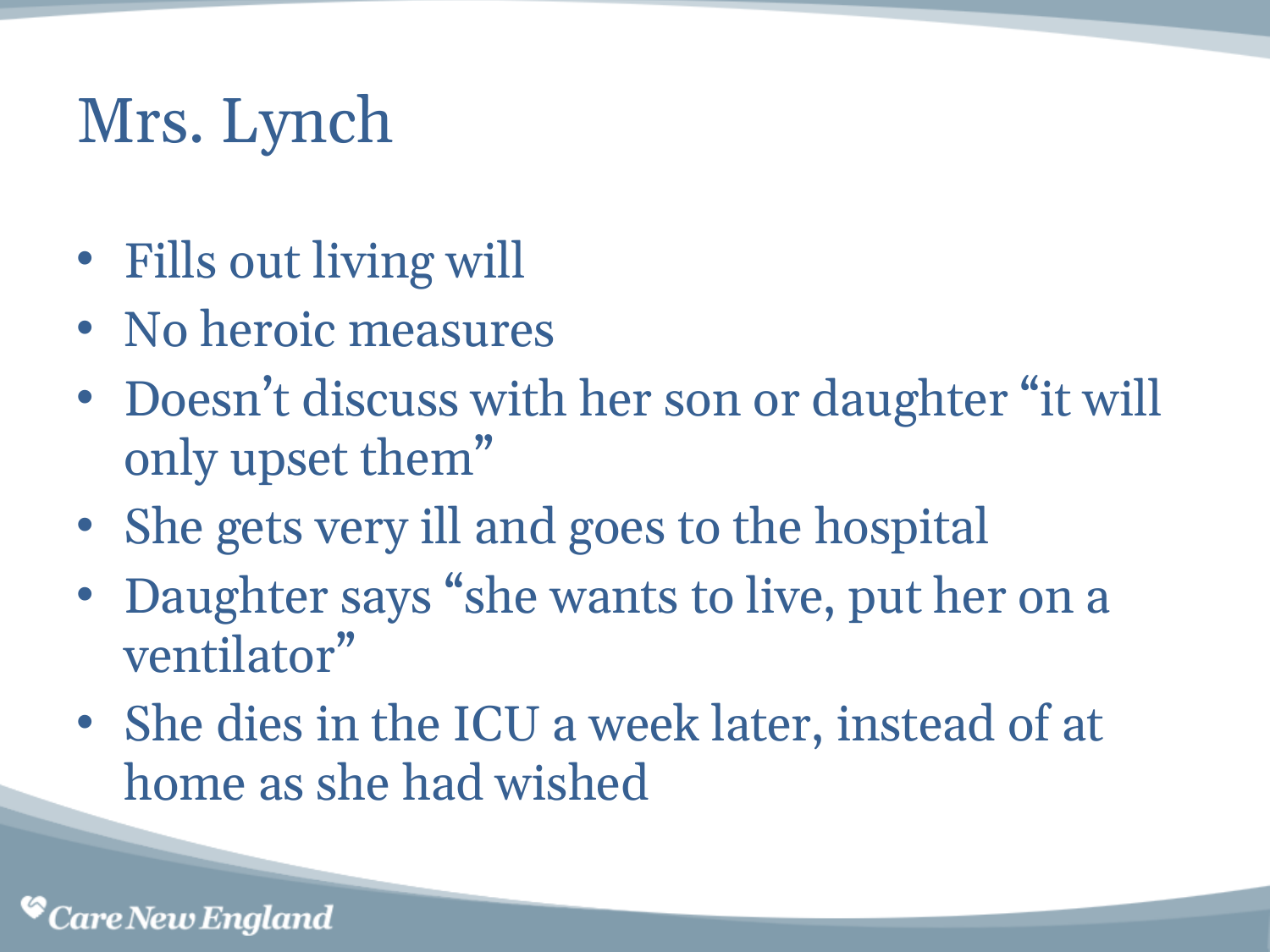

# Mrs. Lynch
Fills out living will
No heroic measures
Doesn’t discuss with her son or daughter “it will only upset them”
She gets very ill and goes to the hospital
Daughter says “she wants to live, put her on a ventilator”
She dies in the ICU a week later, instead of at home as she had wished